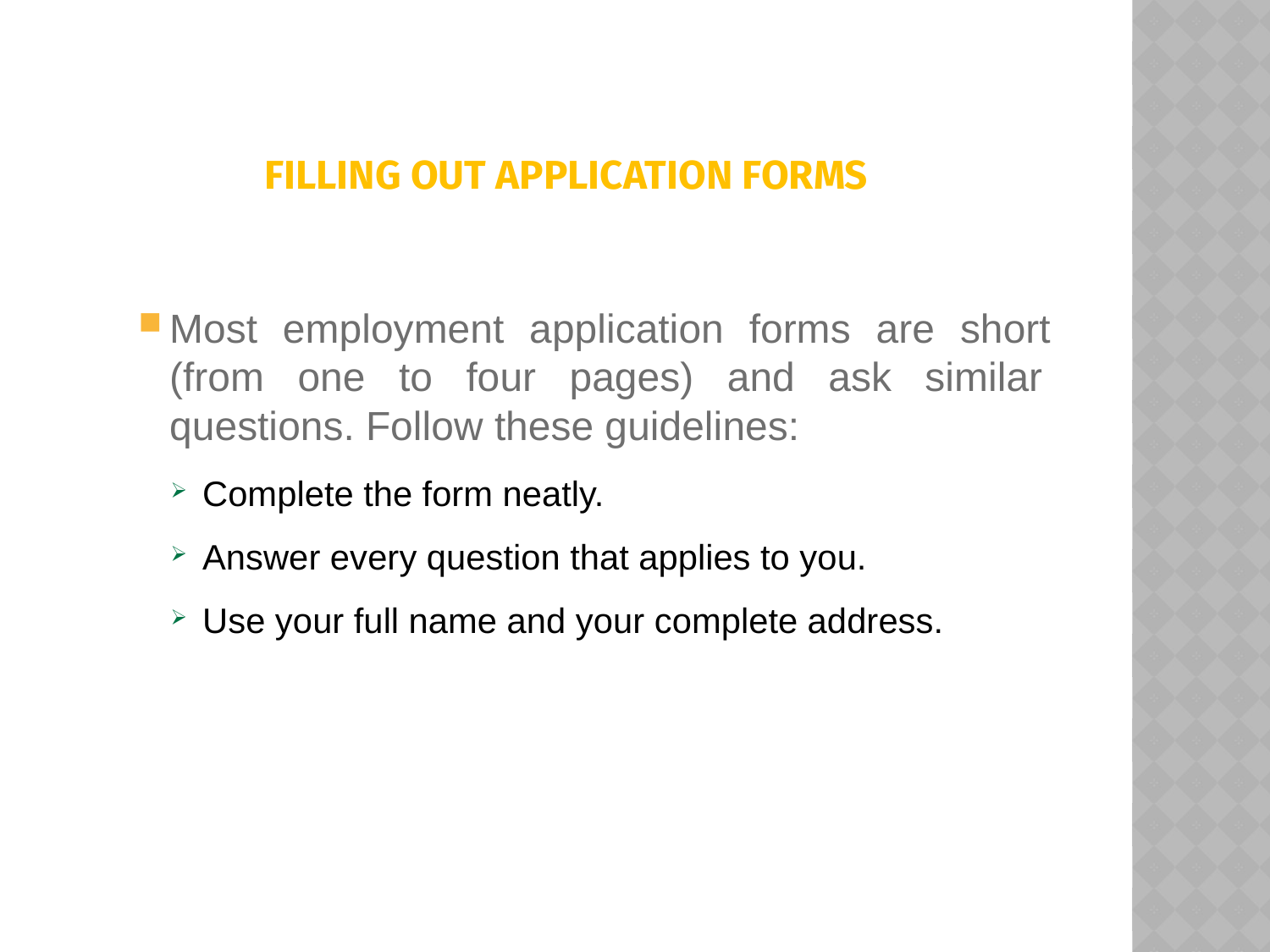

# Filling Out Application Forms
Most employment application forms are short
(from one to four pages) and ask similar
questions. Follow these guidelines:
Complete the form neatly.
Answer every question that applies to you.
Use your full name and your complete address.